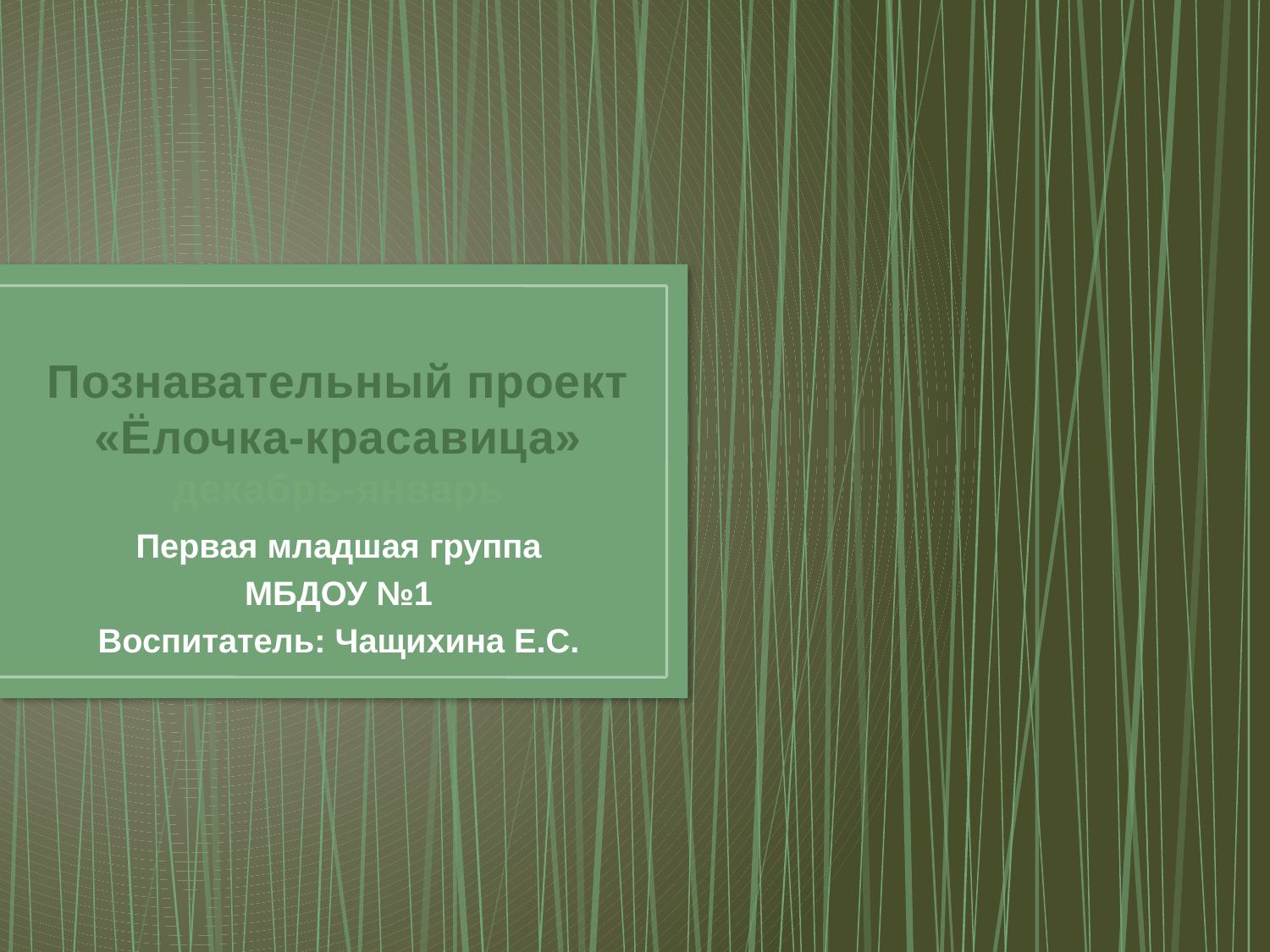

# Познавательный проект «Ёлочка-красавица» декабрь-январь
Первая младшая группа
МБДОУ №1
Воспитатель: Чащихина Е.С.